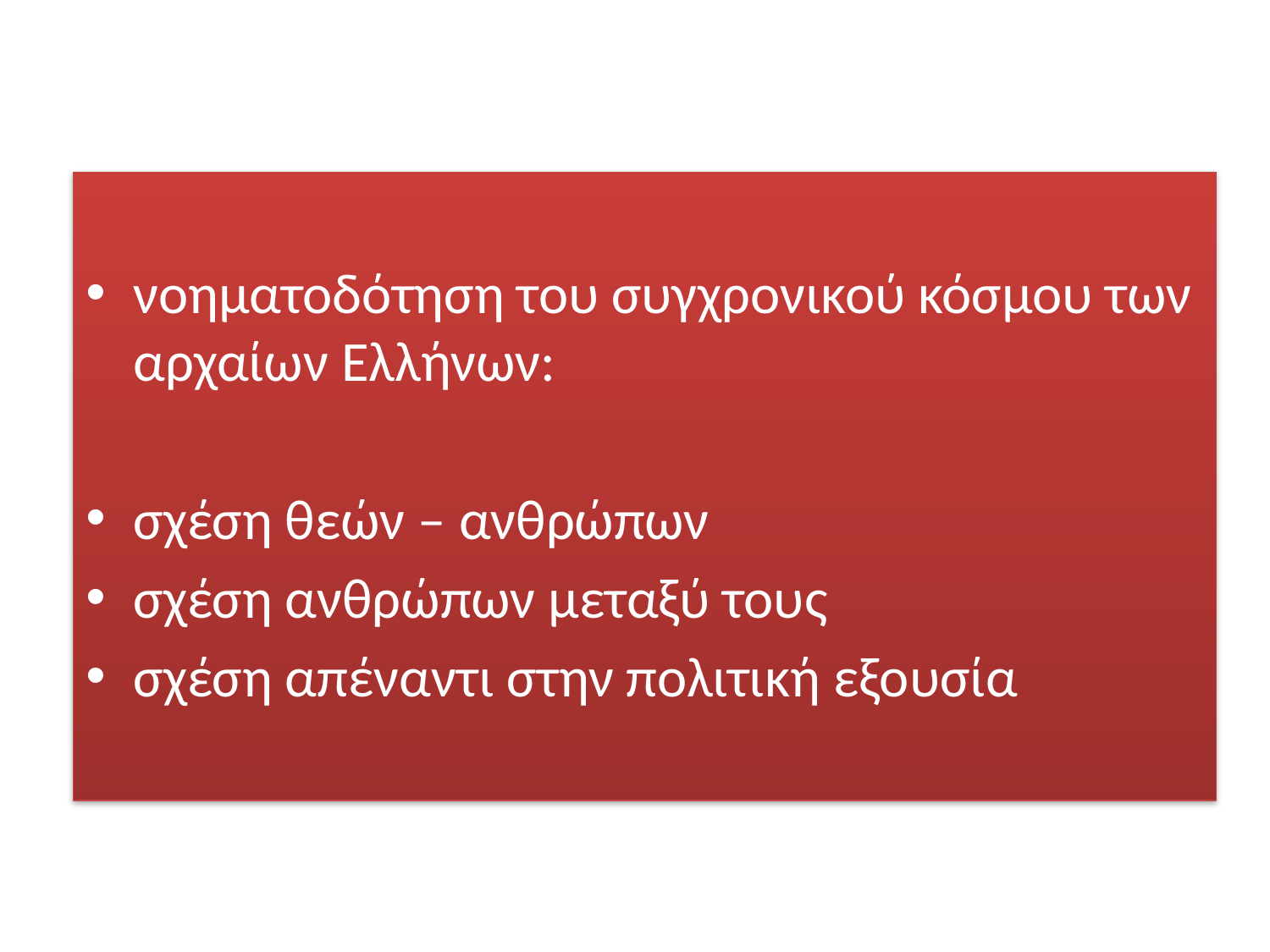

νοηματοδότηση του συγχρονικού κόσμου των αρχαίων Ελλήνων:

σχέση θεών – ανθρώπων
σχέση ανθρώπων μεταξύ τους
σχέση απέναντι στην πολιτική εξουσία